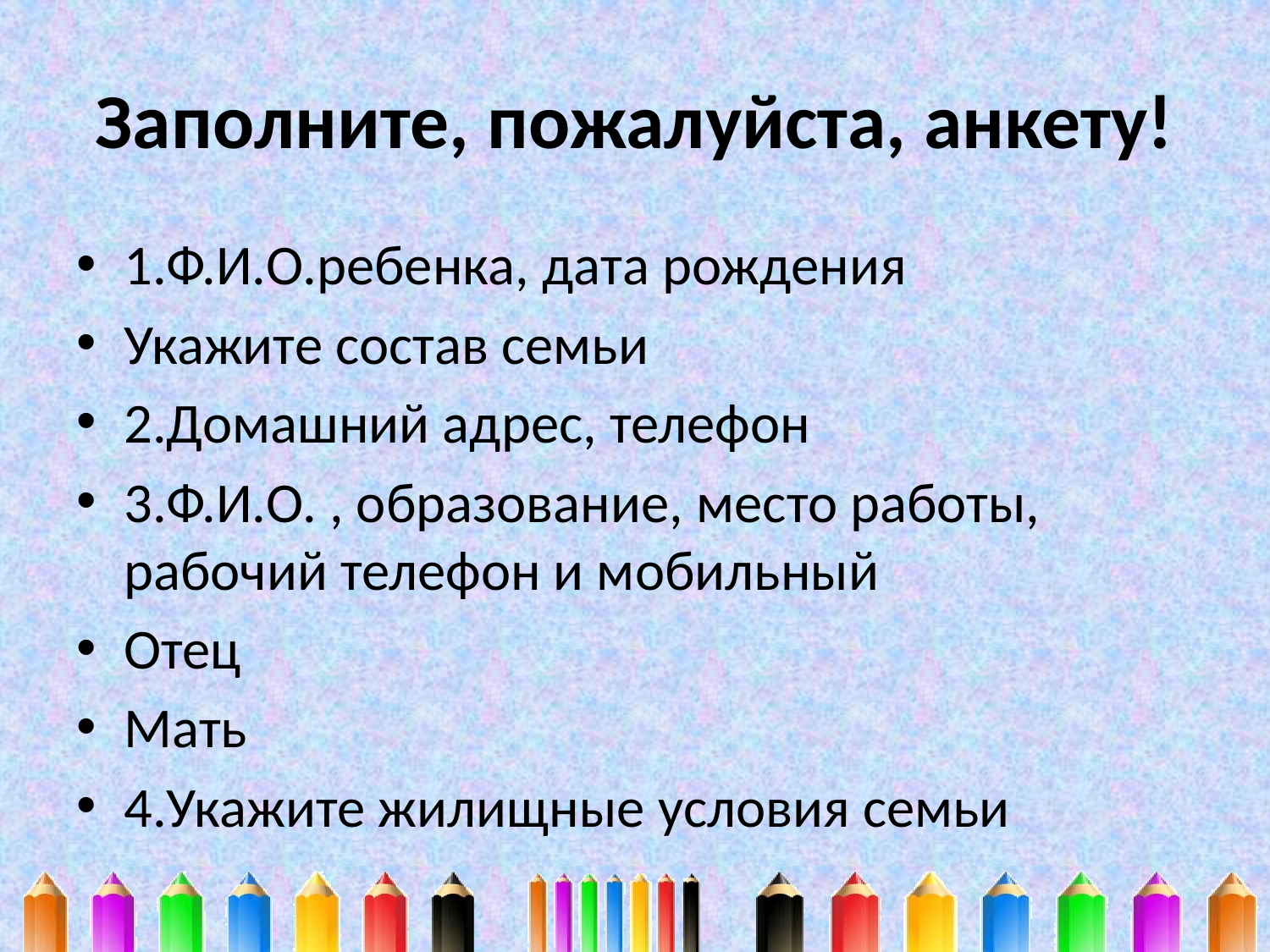

# Заполните, пожалуйста, анкету!
1.Ф.И.О.ребенка, дата рождения
Укажите состав семьи
2.Домашний адрес, телефон
3.Ф.И.О. , образование, место работы, рабочий телефон и мобильный
Отец
Мать
4.Укажите жилищные условия семьи